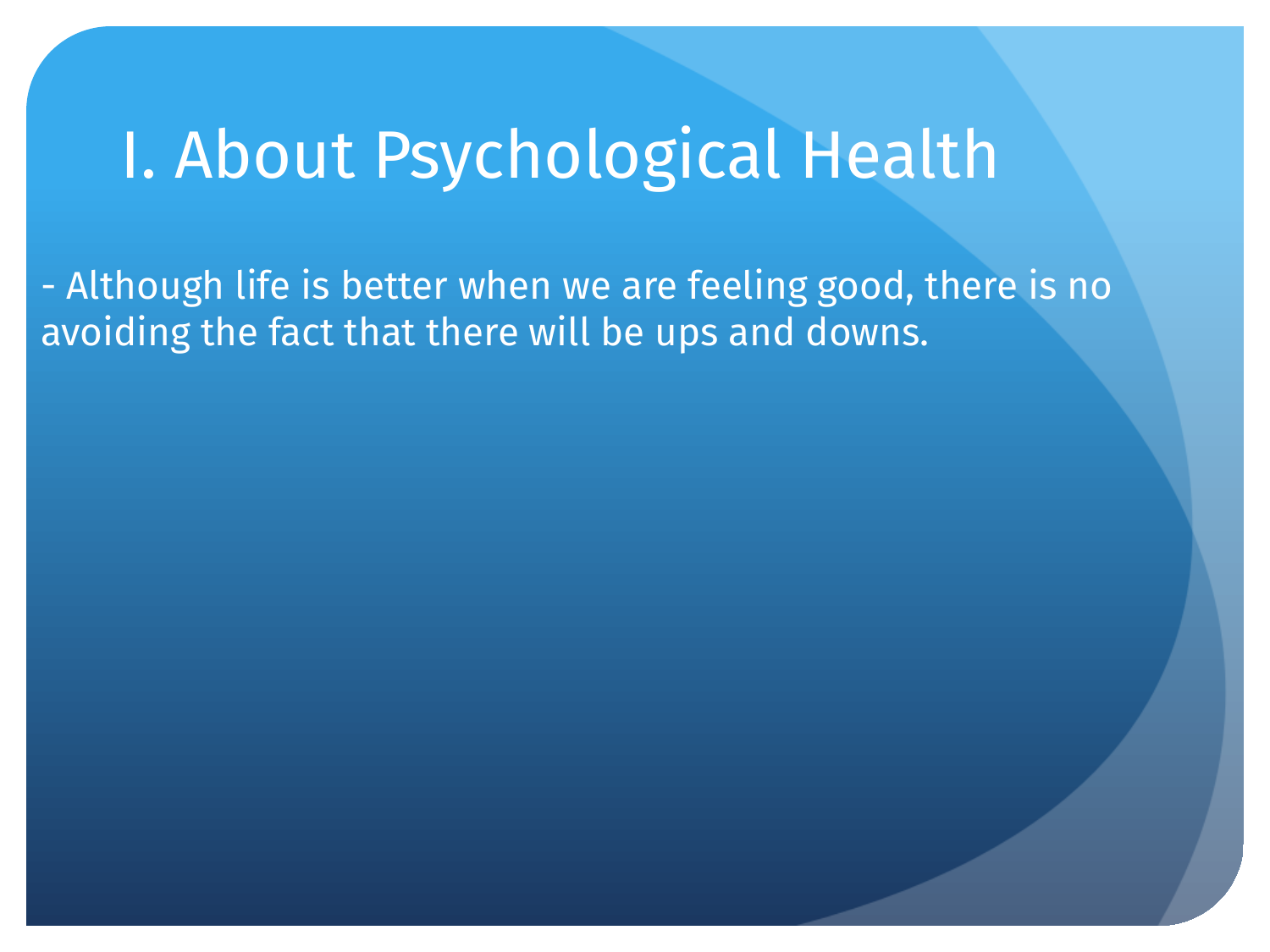

# I. About Psychological Health
- Although life is better when we are feeling good, there is no avoiding the fact that there will be ups and downs.